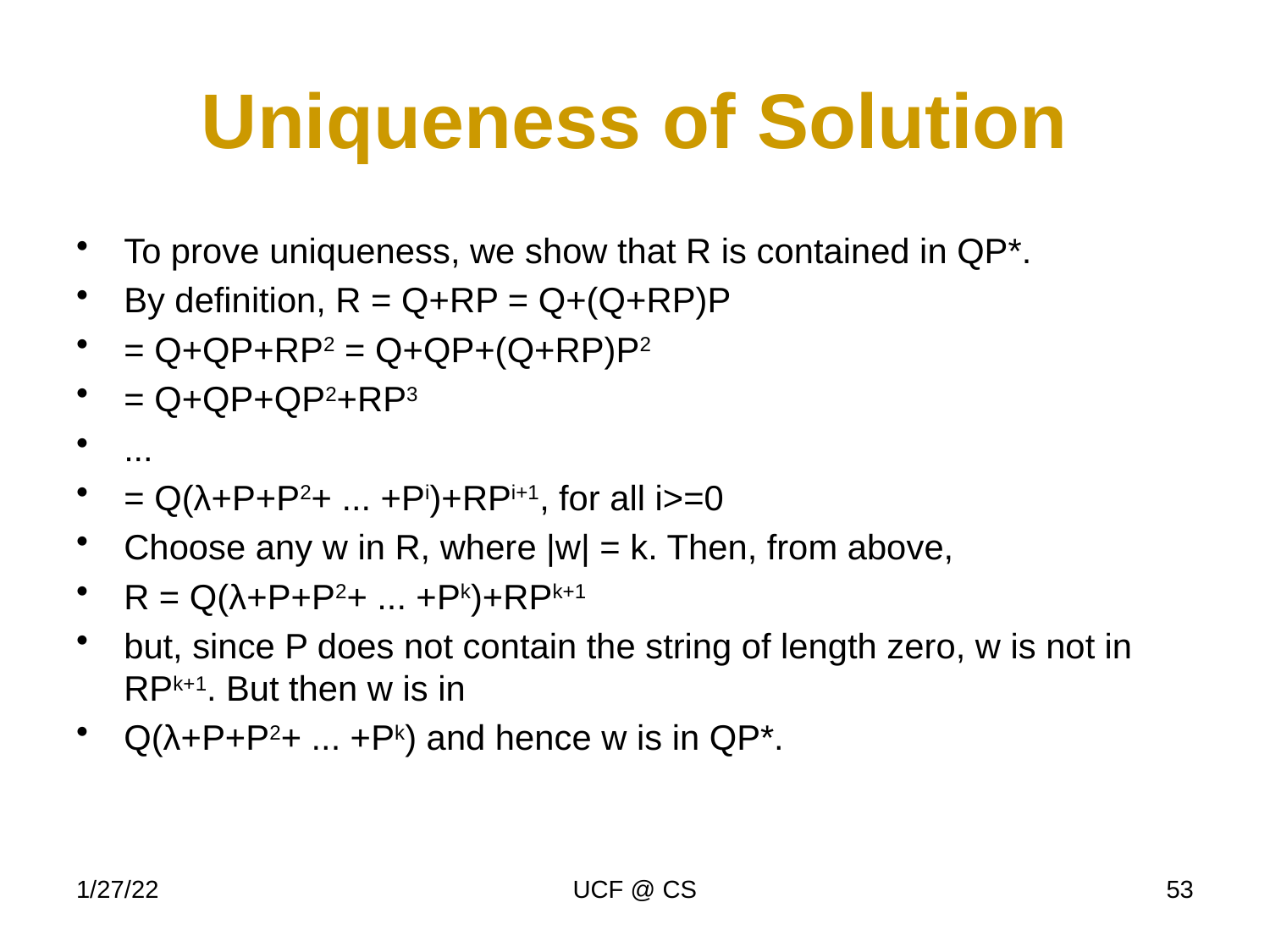

# Uniqueness of Solution
To prove uniqueness, we show that R is contained in QP*.
By definition, R = Q+RP = Q+(Q+RP)P
= Q+QP+RP2 = Q+QP+(Q+RP)P2
= Q+QP+QP2+RP3
...
= Q(λ+P+P2+ ... +Pi)+RPi+1, for all i>=0
Choose any w in R, where |w| = k. Then, from above,
R = Q(λ+P+P2+ ... +Pk)+RPk+1
but, since P does not contain the string of length zero, w is not in RPk+1. But then w is in
Q(λ+P+P2+ ... +Pk) and hence w is in QP*.
1/27/22
UCF @ CS
53